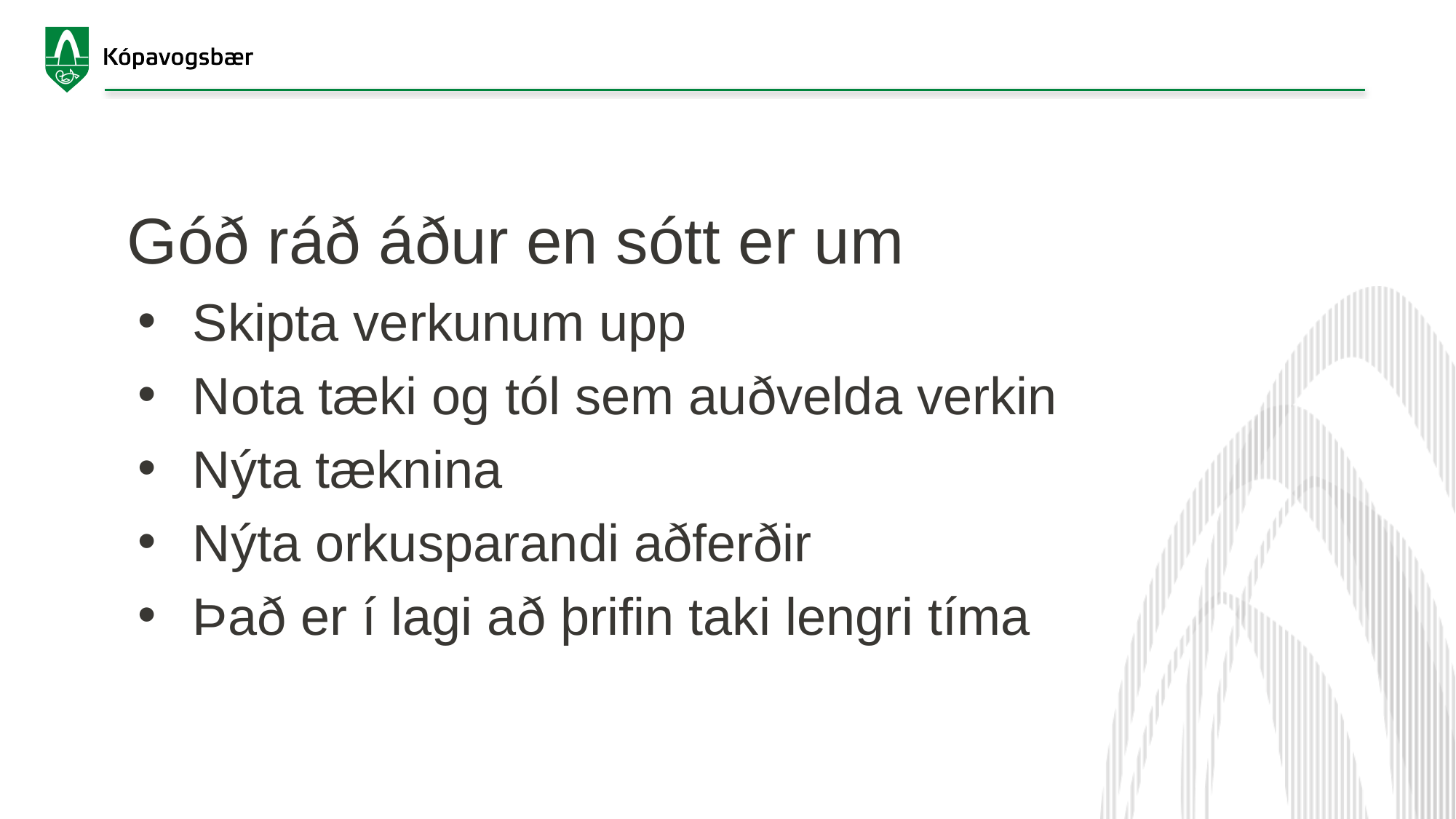

# Góð ráð áður en sótt er um
Skipta verkunum upp
Nota tæki og tól sem auðvelda verkin
Nýta tæknina
Nýta orkusparandi aðferðir
Það er í lagi að þrifin taki lengri tíma